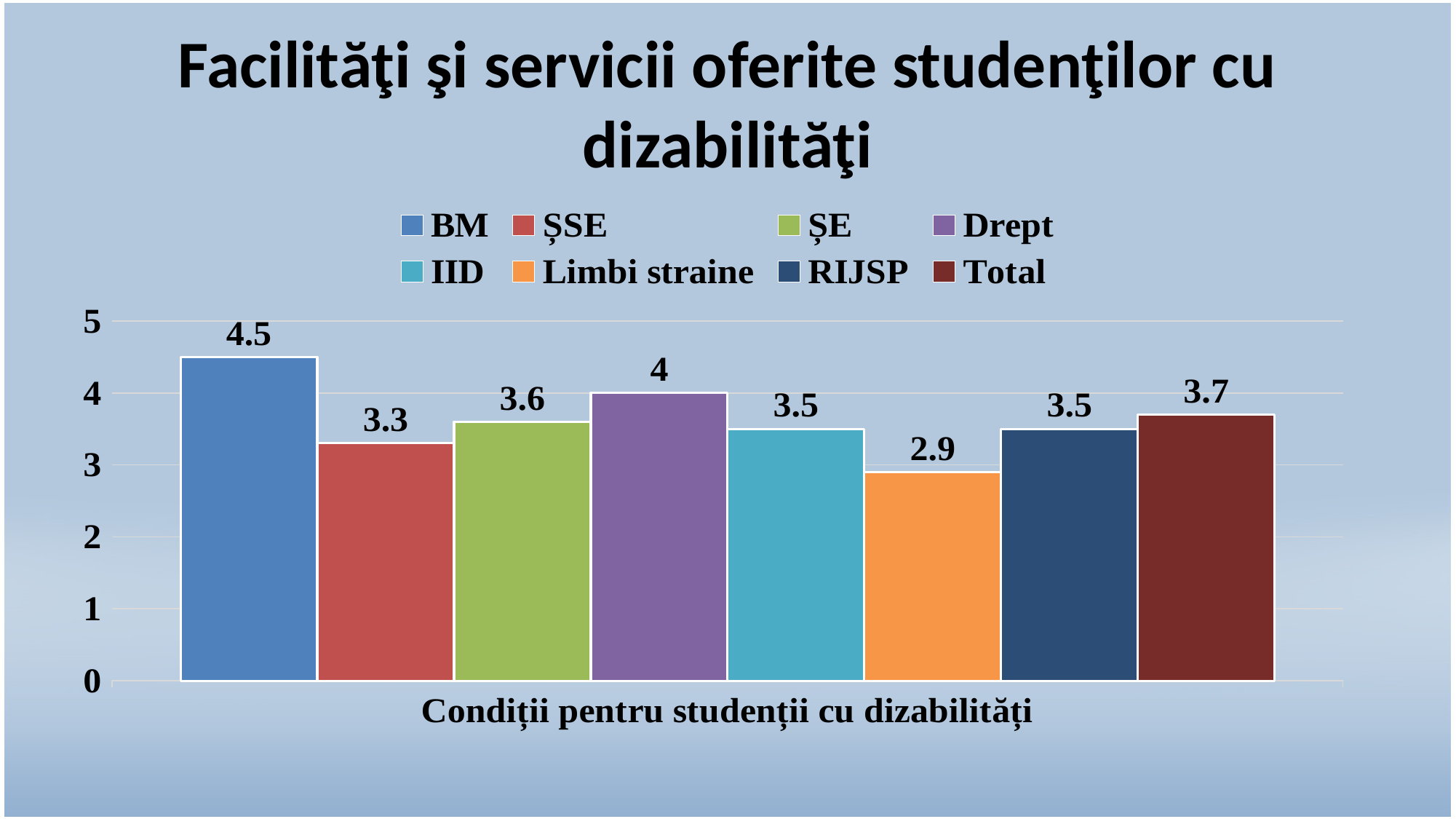

# Facilităţi şi servicii oferite studenţilor cu dizabilităţi

### Chart

| Category | BM | ȘSE | ȘE | Drept | IID | Limbi straine | RIJSP | Total |
|---|---|---|---|---|---|---|---|---|
| Condiții pentru studenții cu dizabilități | 4.5 | 3.3 | 3.6 | 4.0 | 3.5 | 2.9 | 3.5 | 3.7 |